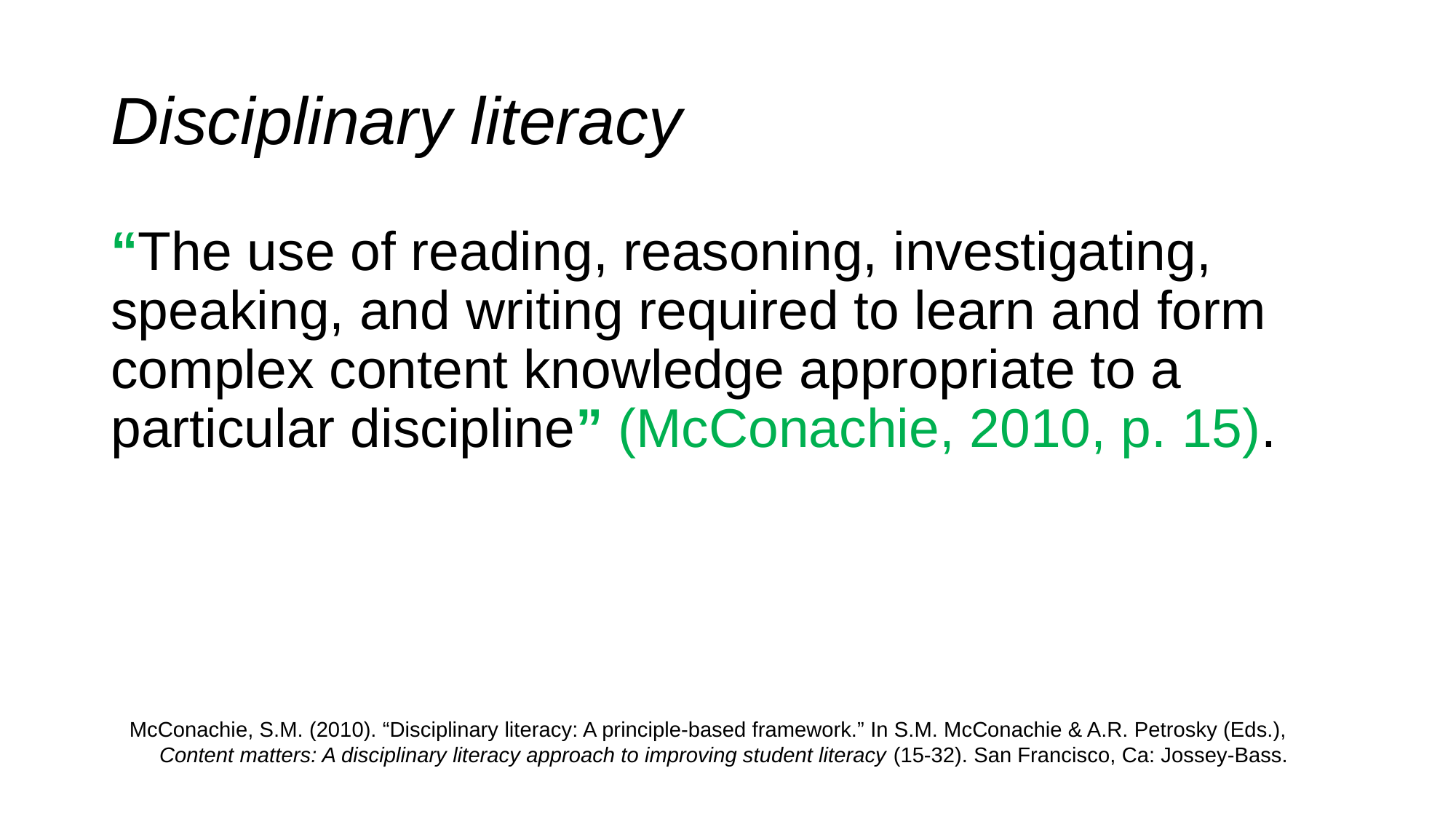

# Disciplinary literacy
“The use of reading, reasoning, investigating, speaking, and writing required to learn and form complex content knowledge appropriate to a particular discipline” (McConachie, 2010, p. 15).

McConachie, S.M. (2010). “Disciplinary literacy: A principle-based framework.” In S.M. McConachie & A.R. Petrosky (Eds.),
     Content matters: A disciplinary literacy approach to improving student literacy (15-32). San Francisco, Ca: Jossey-Bass.